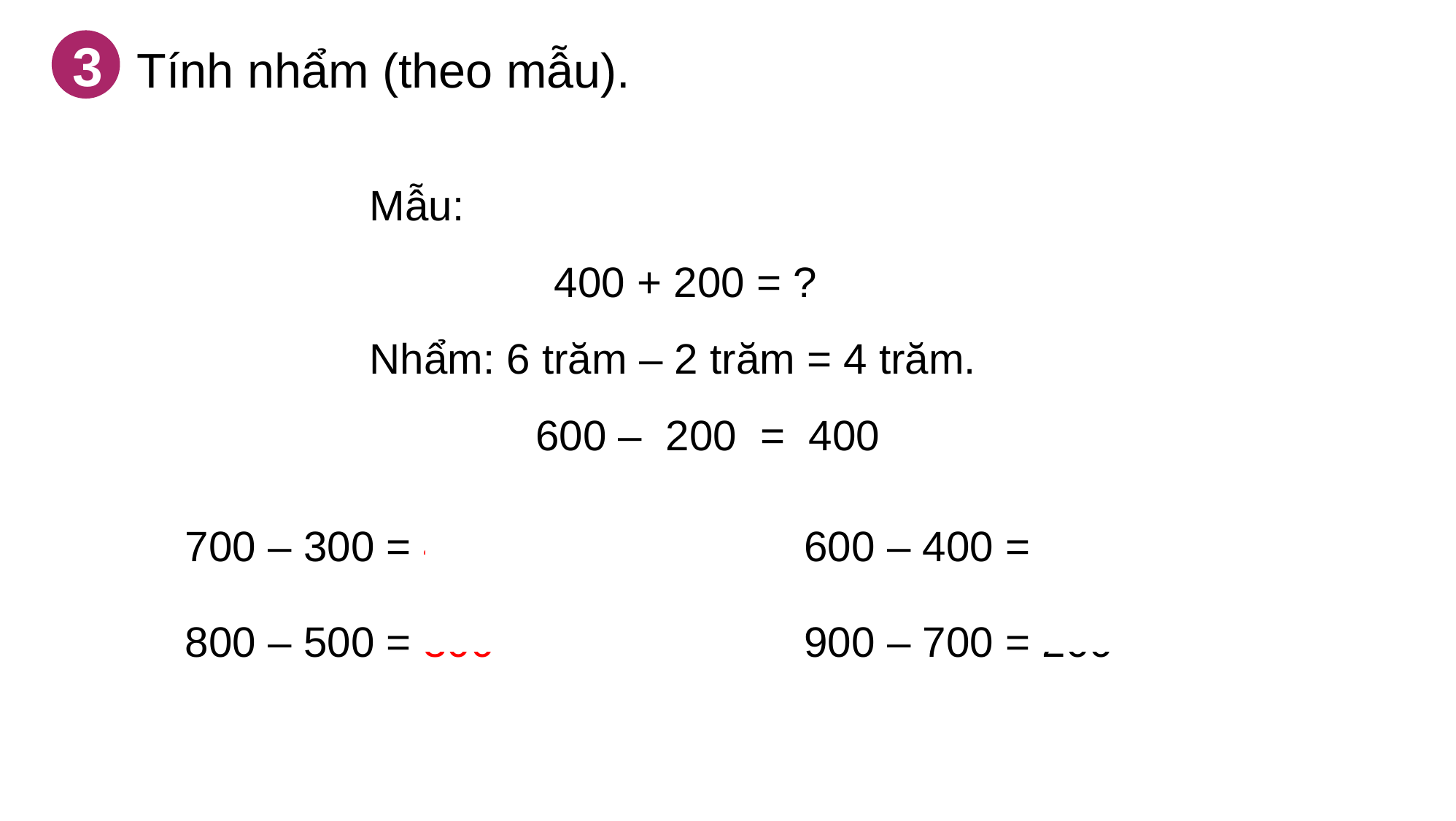

3
Tính nhẩm (theo mẫu).
Mẫu:
400 + 200 = ?
Nhẩm: 6 trăm – 2 trăm = 4 trăm.
              600 –  200  =  400
700 – 300 = 400
600 – 400 = 200

800 – 500 = 300
900 – 700 = 200